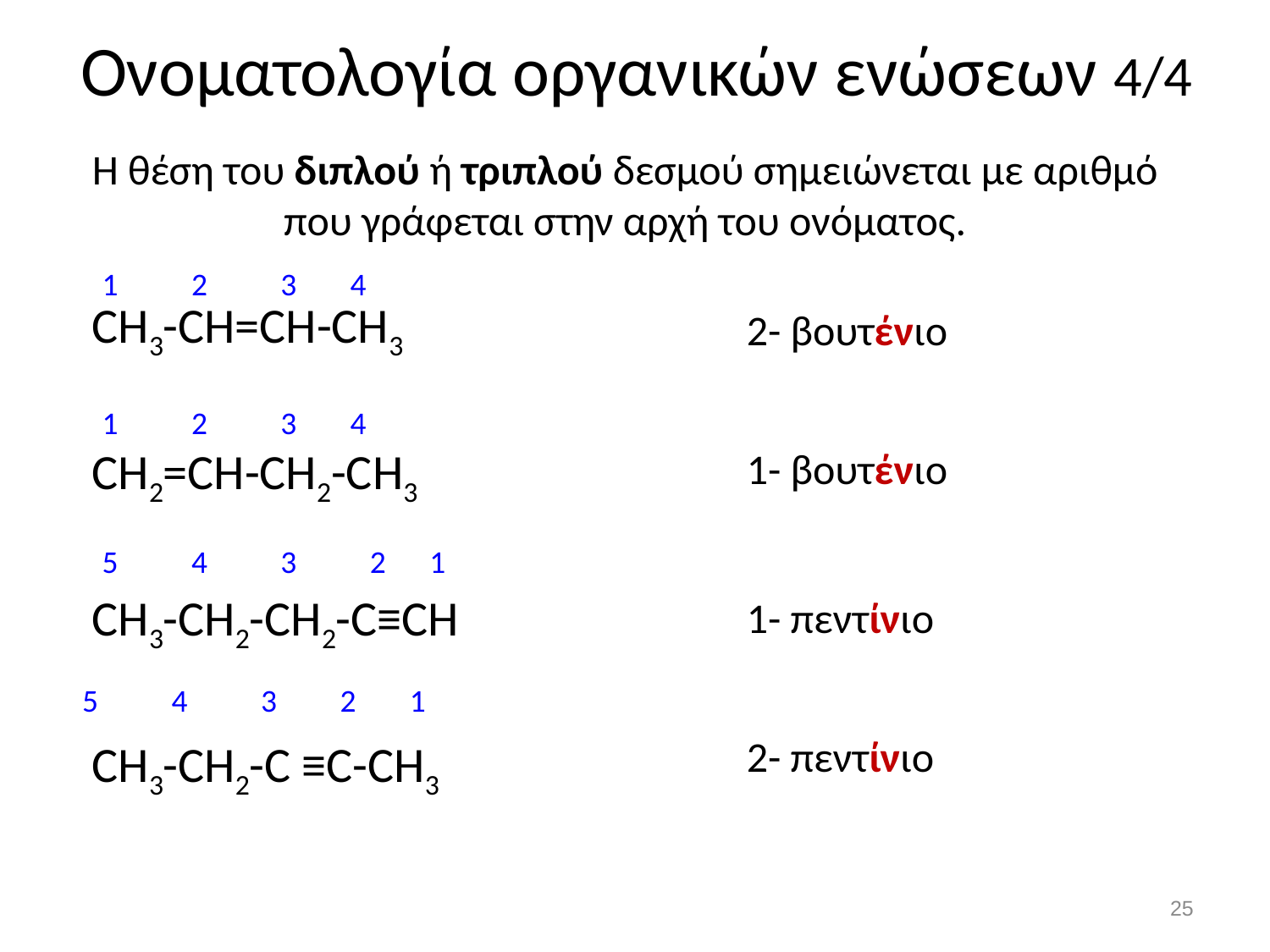

# Ονοματολογία οργανικών ενώσεων 4/4
Η θέση του διπλού ή τριπλού δεσμού σημειώνεται με αριθμό που γράφεται στην αρχή του ονόματος.
1
2
3
4
CH3-CH=CH-CH3

CH2=CH-CH2-CH3

CH3-CH2-CH2-C≡CH

CH3-CH2-C ≡C-CH3
2- βουτένιο
1
2
3
4
1- βουτένιο
5
4
3
2
1
1- πεντίνιο
5
4
3
2
1
2- πεντίνιο
25